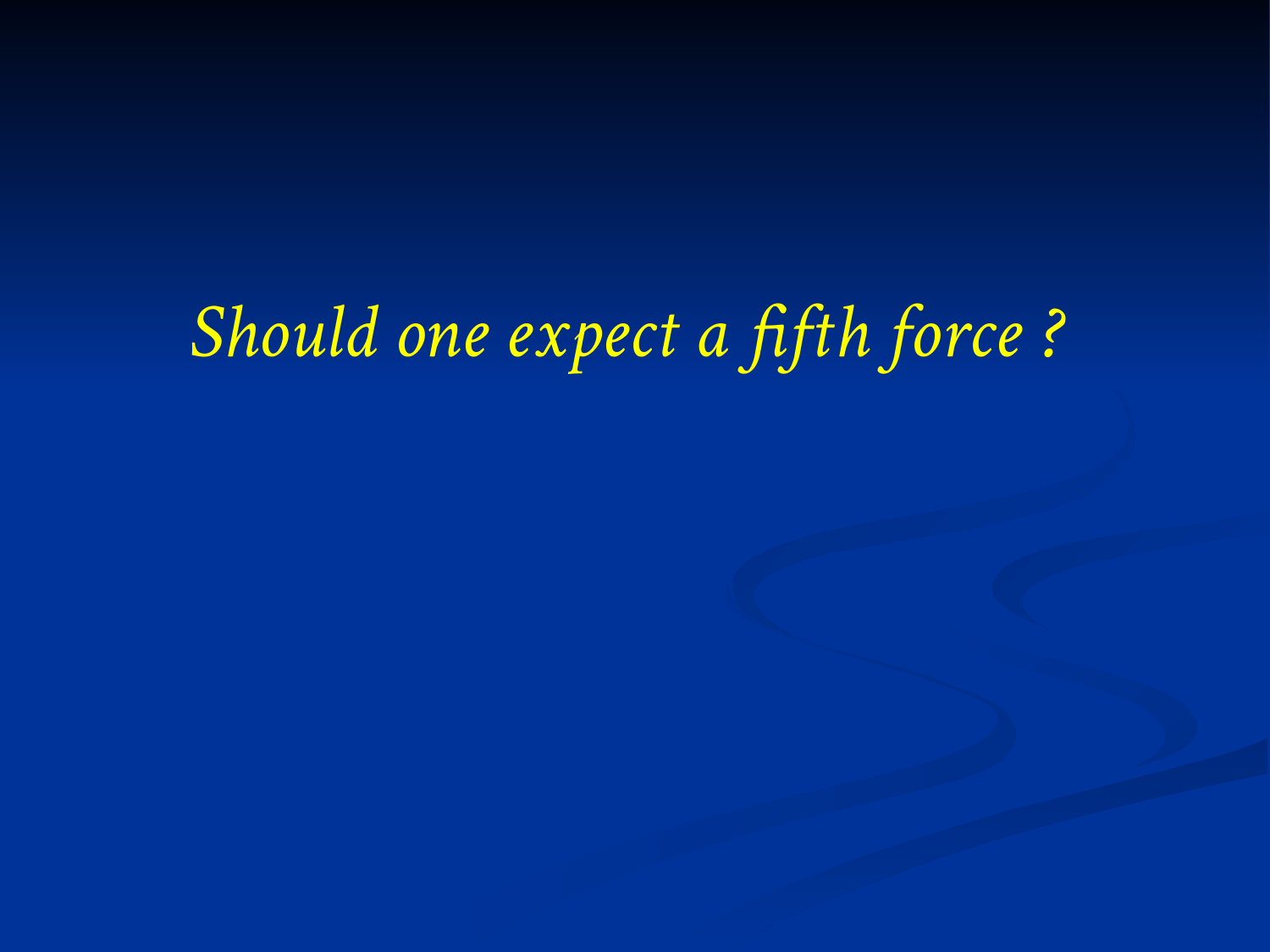

# Should one expect a fifth force ?